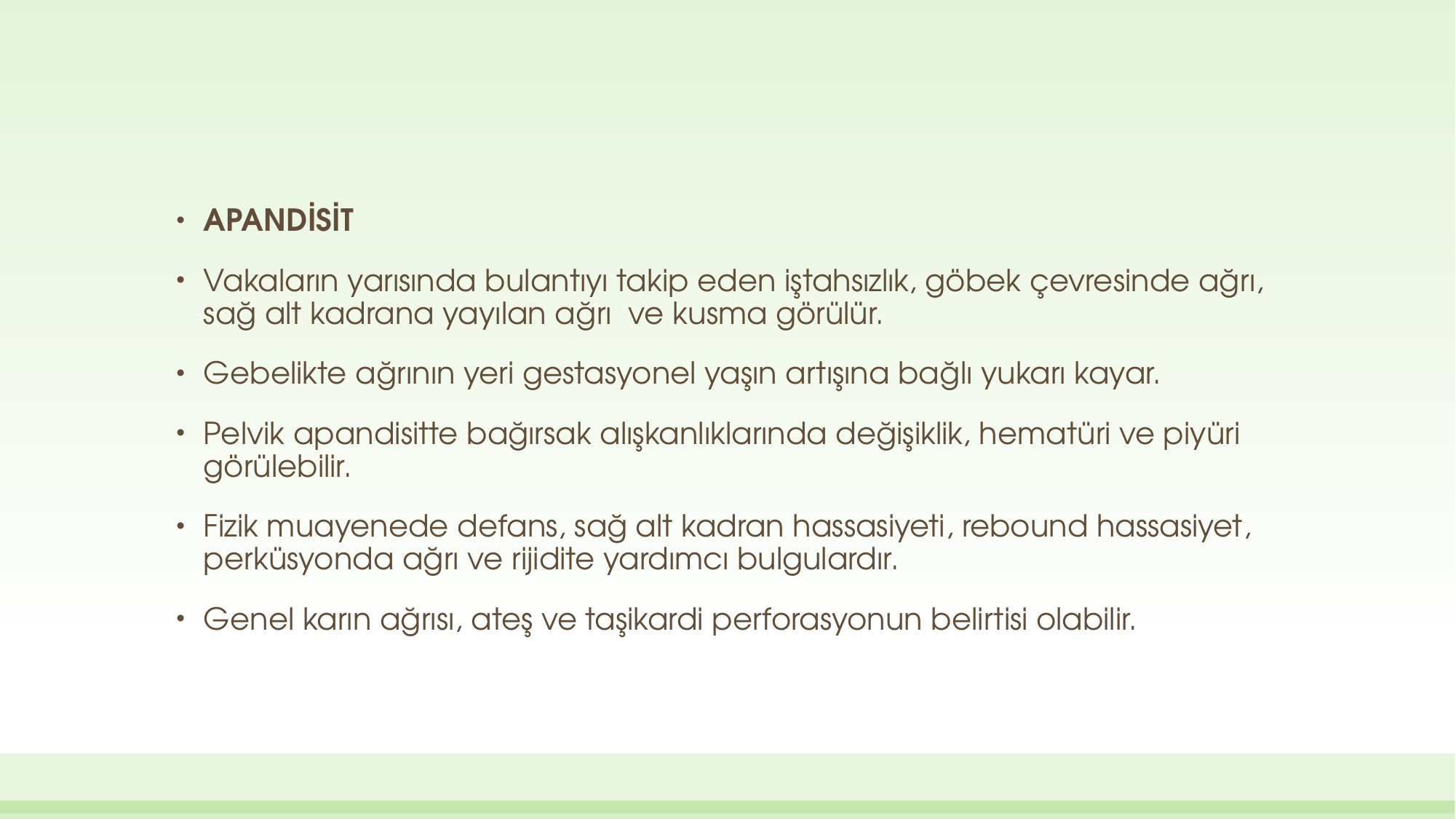

#
APANDİSİT
Vakaların yarısında bulantıyı takip eden iştahsızlık, göbek çevresinde ağrı, sağ alt kadrana yayılan ağrı  ve kusma görülür.
Gebelikte ağrının yeri gestasyonel yaşın artışına bağlı yukarı kayar.
Pelvik apandisitte bağırsak alışkanlıklarında değişiklik, hematüri ve piyüri görülebilir.
Fizik muayenede defans, sağ alt kadran hassasiyeti, rebound hassasiyet, perküsyonda ağrı ve rijidite yardımcı bulgulardır.
Genel karın ağrısı, ateş ve taşikardi perforasyonun belirtisi olabilir.